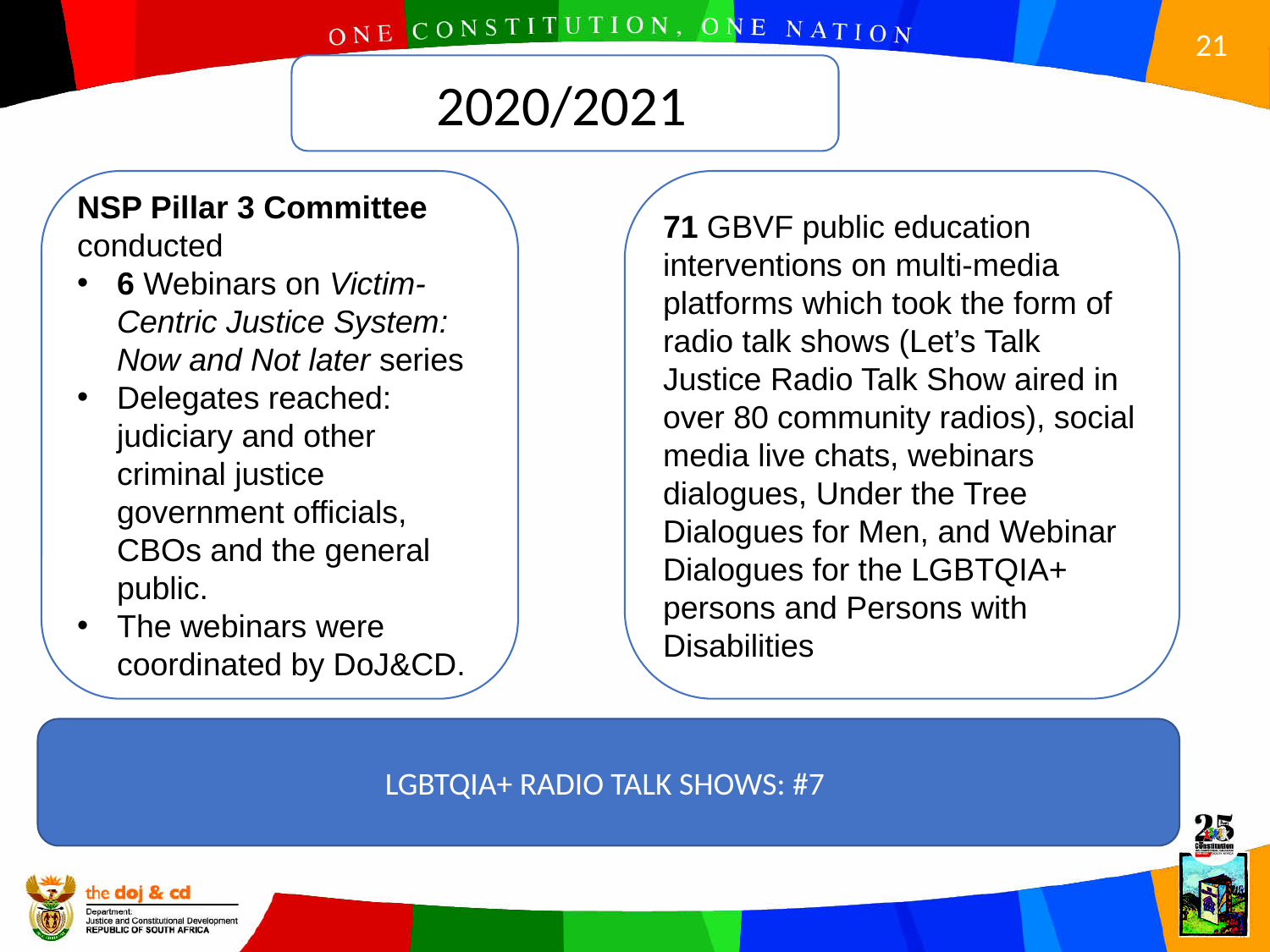

2020/2021
NSP Pillar 3 Committee conducted
6 Webinars on Victim-Centric Justice System: Now and Not later series
Delegates reached: judiciary and other criminal justice government officials, CBOs and the general public.
The webinars were coordinated by DoJ&CD.
71 GBVF public education interventions on multi-media platforms which took the form of radio talk shows (Let’s Talk Justice Radio Talk Show aired in over 80 community radios), social media live chats, webinars dialogues, Under the Tree Dialogues for Men, and Webinar Dialogues for the LGBTQIA+ persons and Persons with Disabilities
LGBTQIA+ RADIO TALK SHOWS: #7